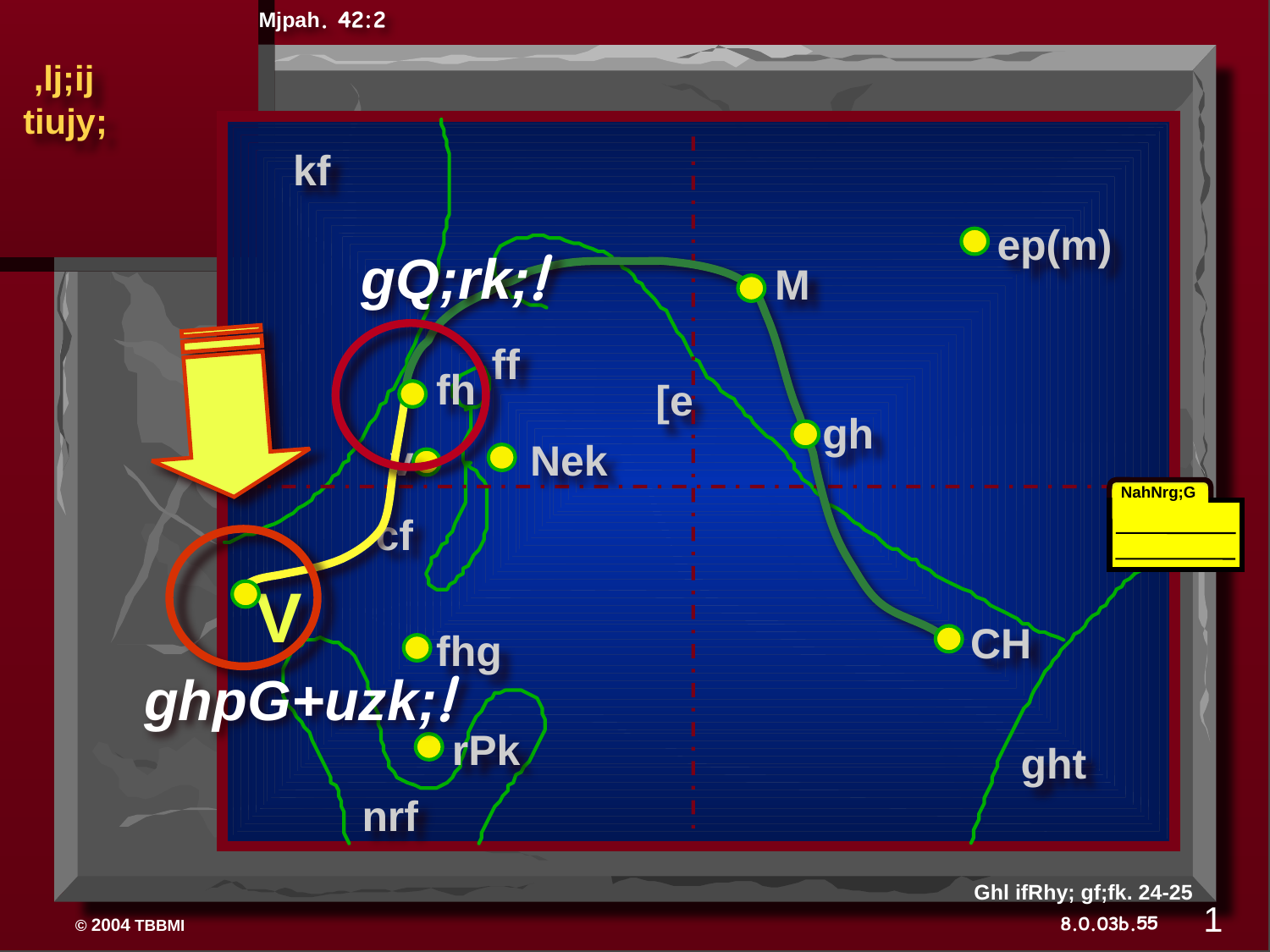

Mjpah. 42:2

 ,lj;ij
tiujy;

kf

ep(m)

gQ;rk;!
M

ff
fh

[e

gh

v
Nek

NahNrg;G

cf

V

CH
fhg

ghpG+uzk;!
rPk
ght

nrf
Ghl ifRhy; gf;fk. 24-25
1
55